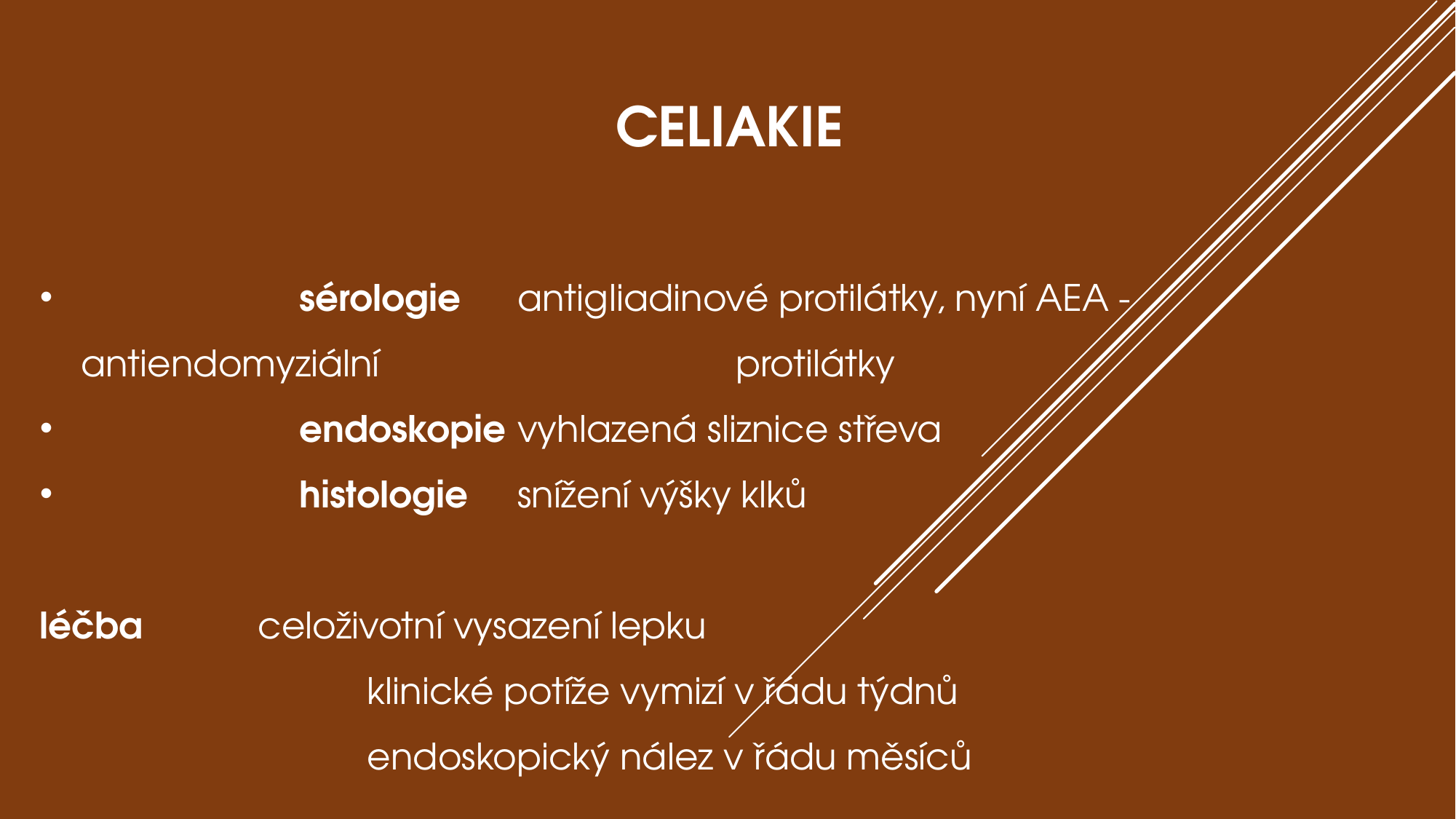

# celiakie
	 	sérologie 	antigliadinové protilátky, nyní AEA -  antiendomyziální 				protilátky
		endoskopie	vyhlazená sliznice střeva
		histologie	snížení výšky klků

léčba		celoživotní vysazení lepku
			klinické potíže vymizí v řádu týdnů
			endoskopický nález v řádu měsíců